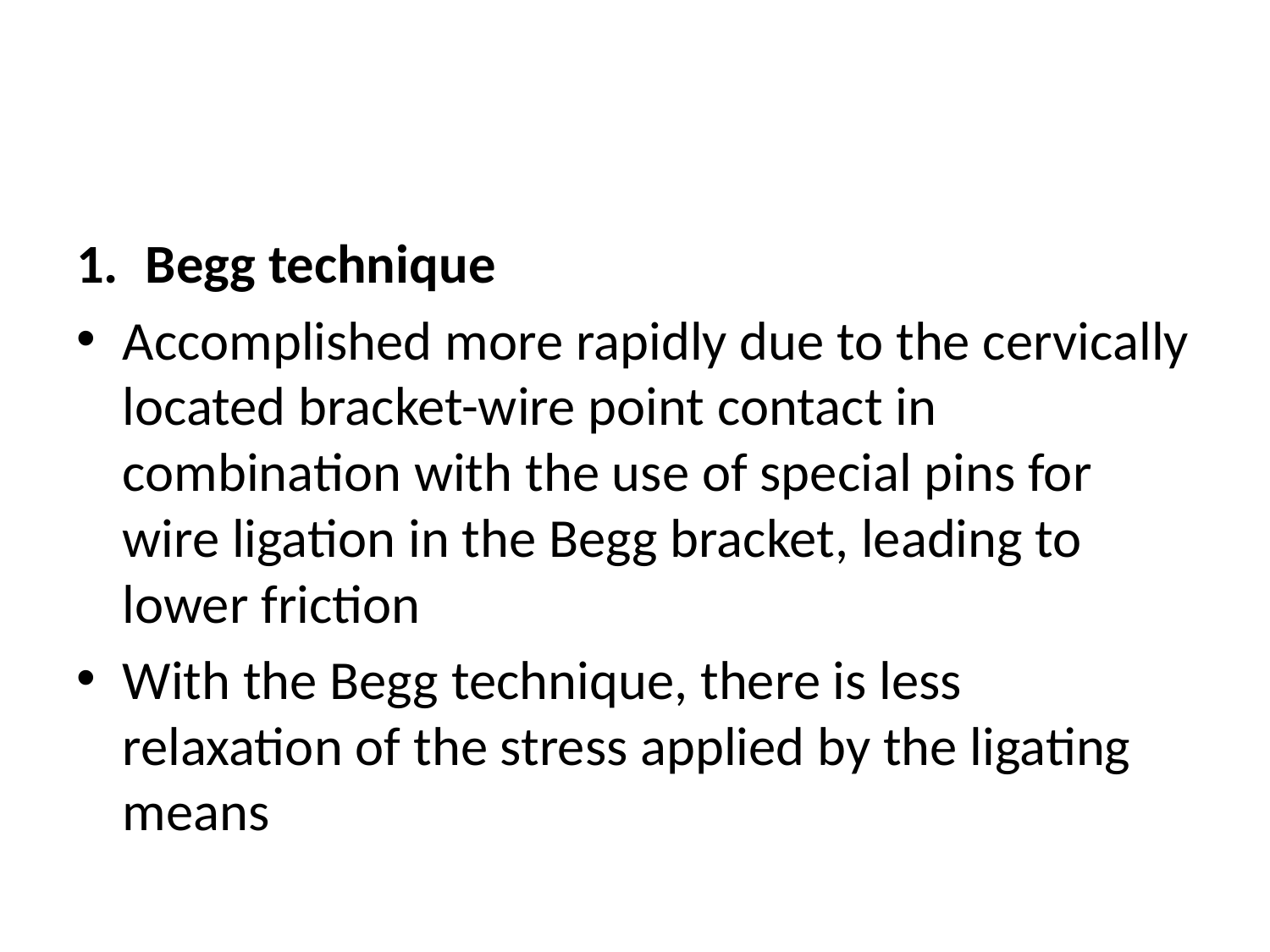

#
Begg technique
Accomplished more rapidly due to the cervically located bracket-wire point contact in combination with the use of special pins for wire ligation in the Begg bracket, leading to lower friction
With the Begg technique, there is less relaxation of the stress applied by the ligating means